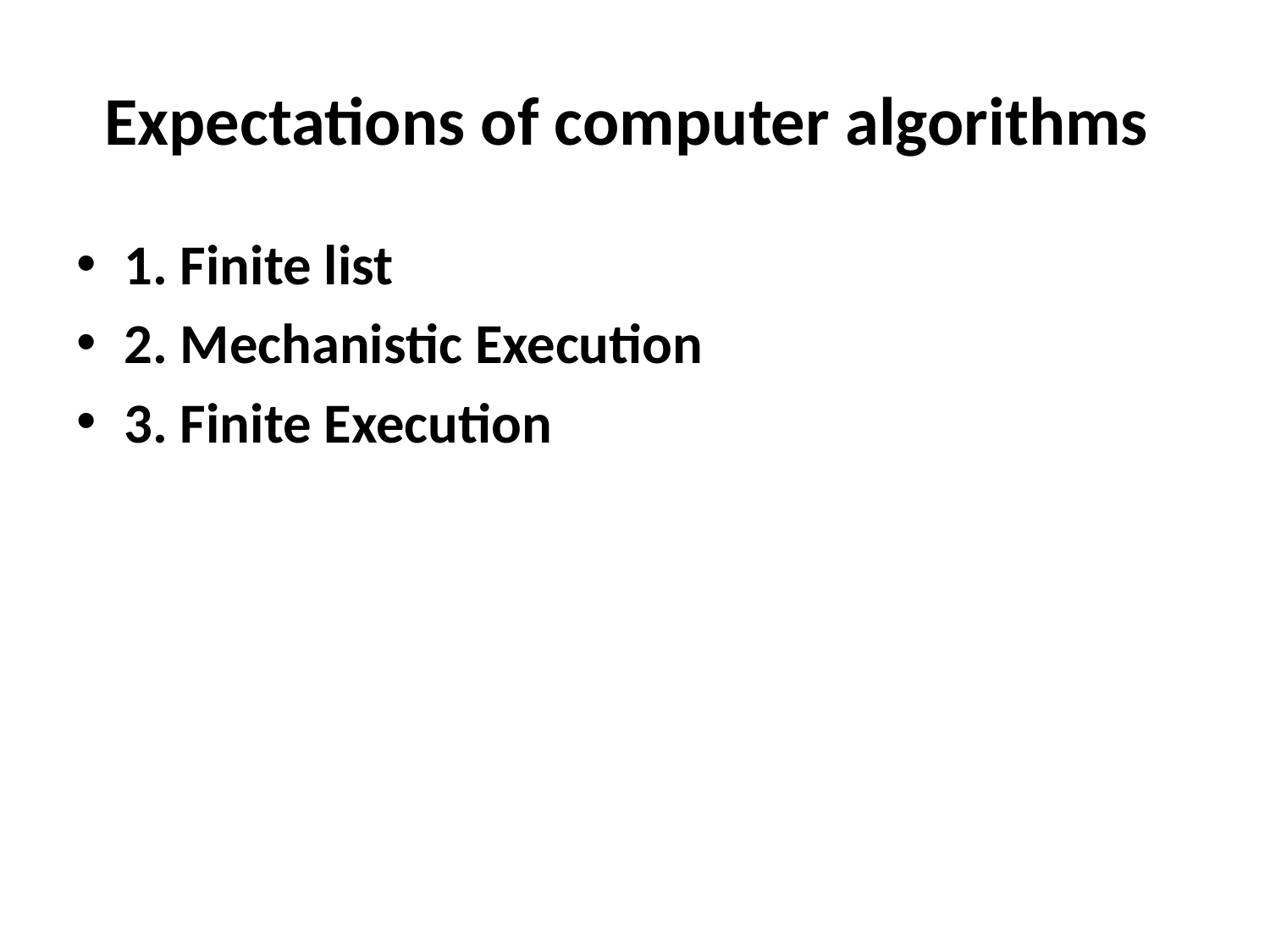

# Expectations of computer algorithms
1. Finite list
2. Mechanistic Execution
3. Finite Execution